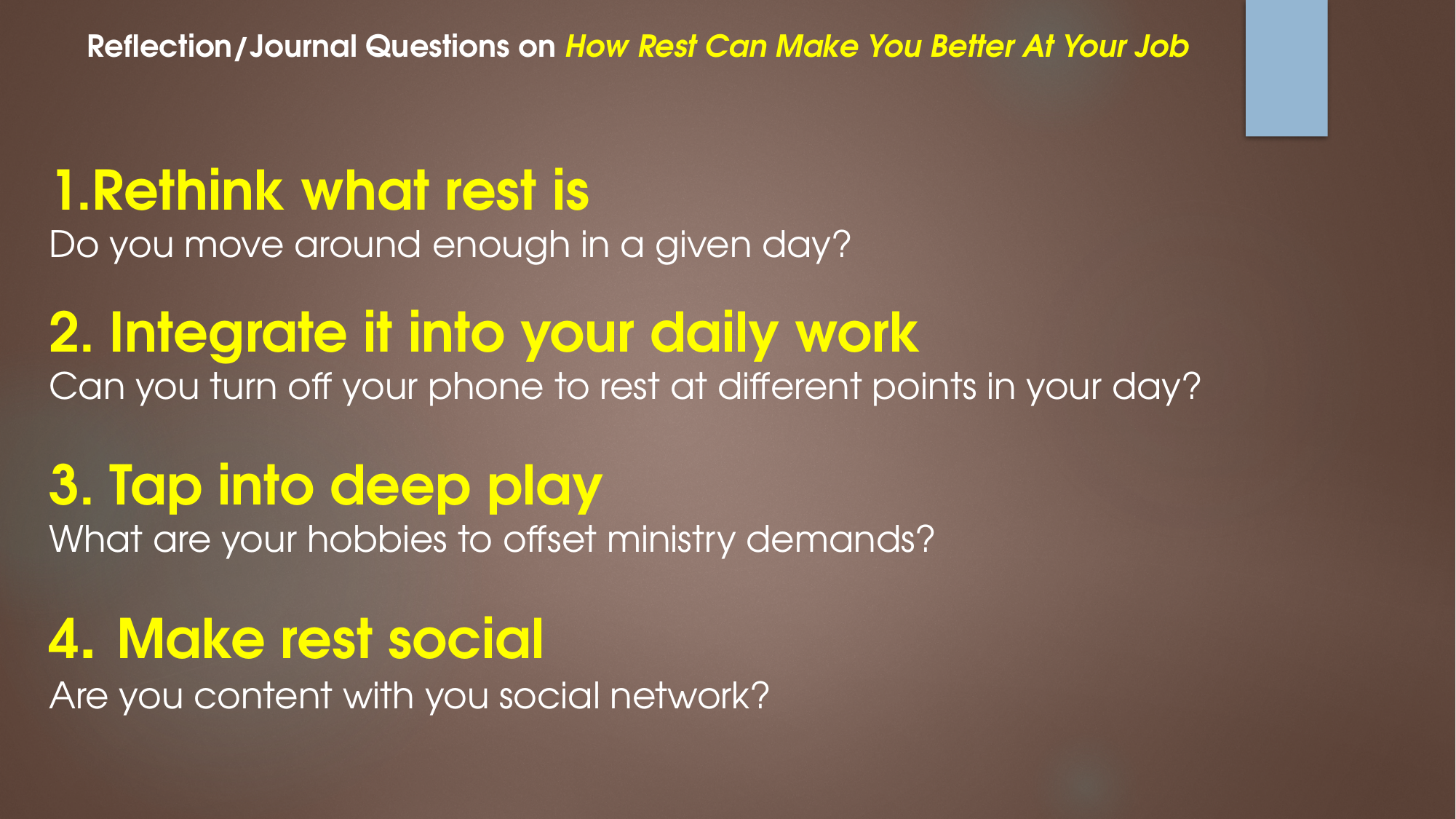

Reflection/Journal Questions on How Rest Can Make You Better At Your Job
Rethink what rest is
Do you move around enough in a given day?

2. Integrate it into your daily work
Can you turn off your phone to rest at different points in your day?

3. Tap into deep play
What are your hobbies to offset ministry demands?

4. Make rest social
Are you content with you social network?